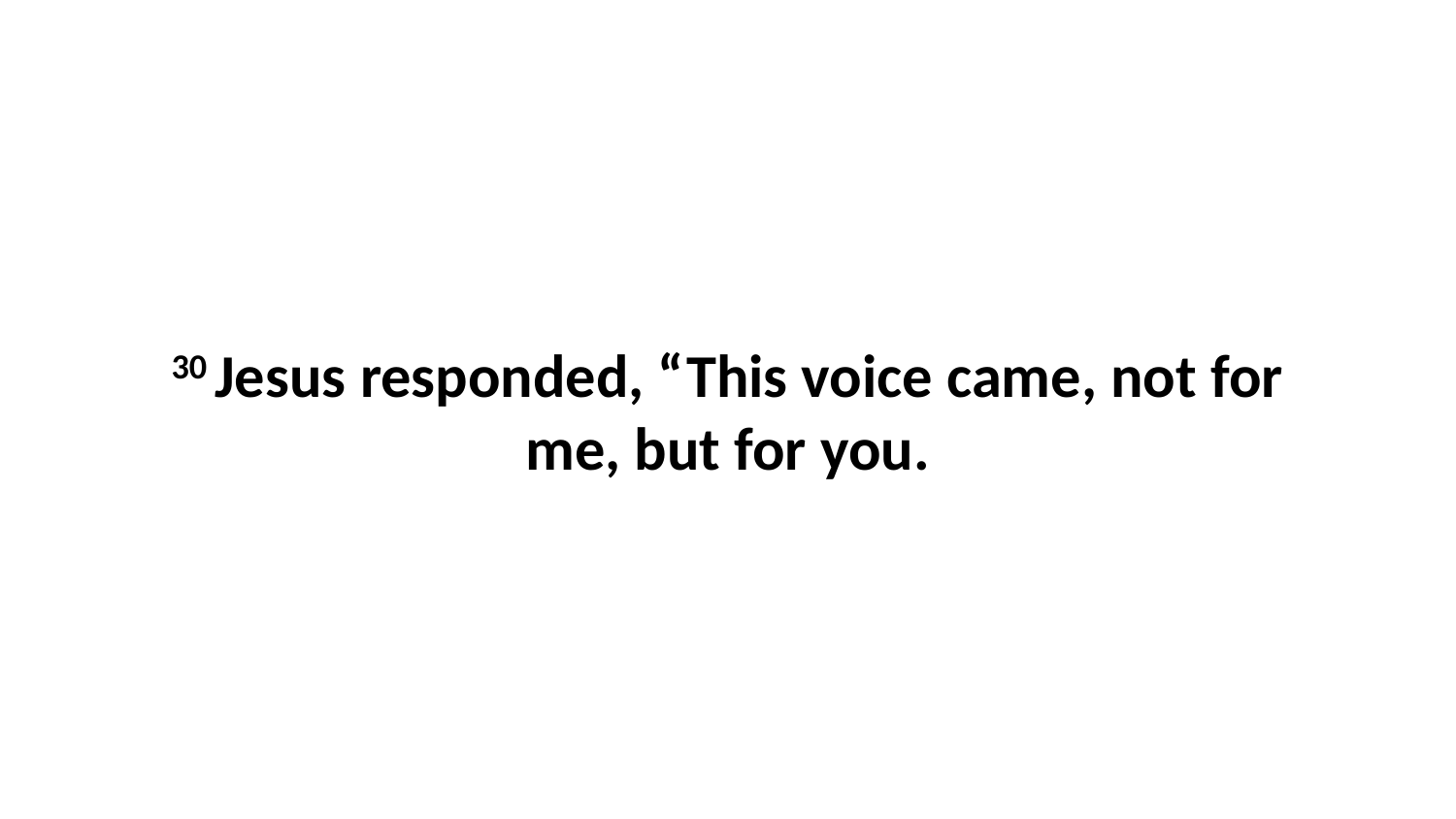

30 Jesus responded, “This voice came, not for me, but for you.